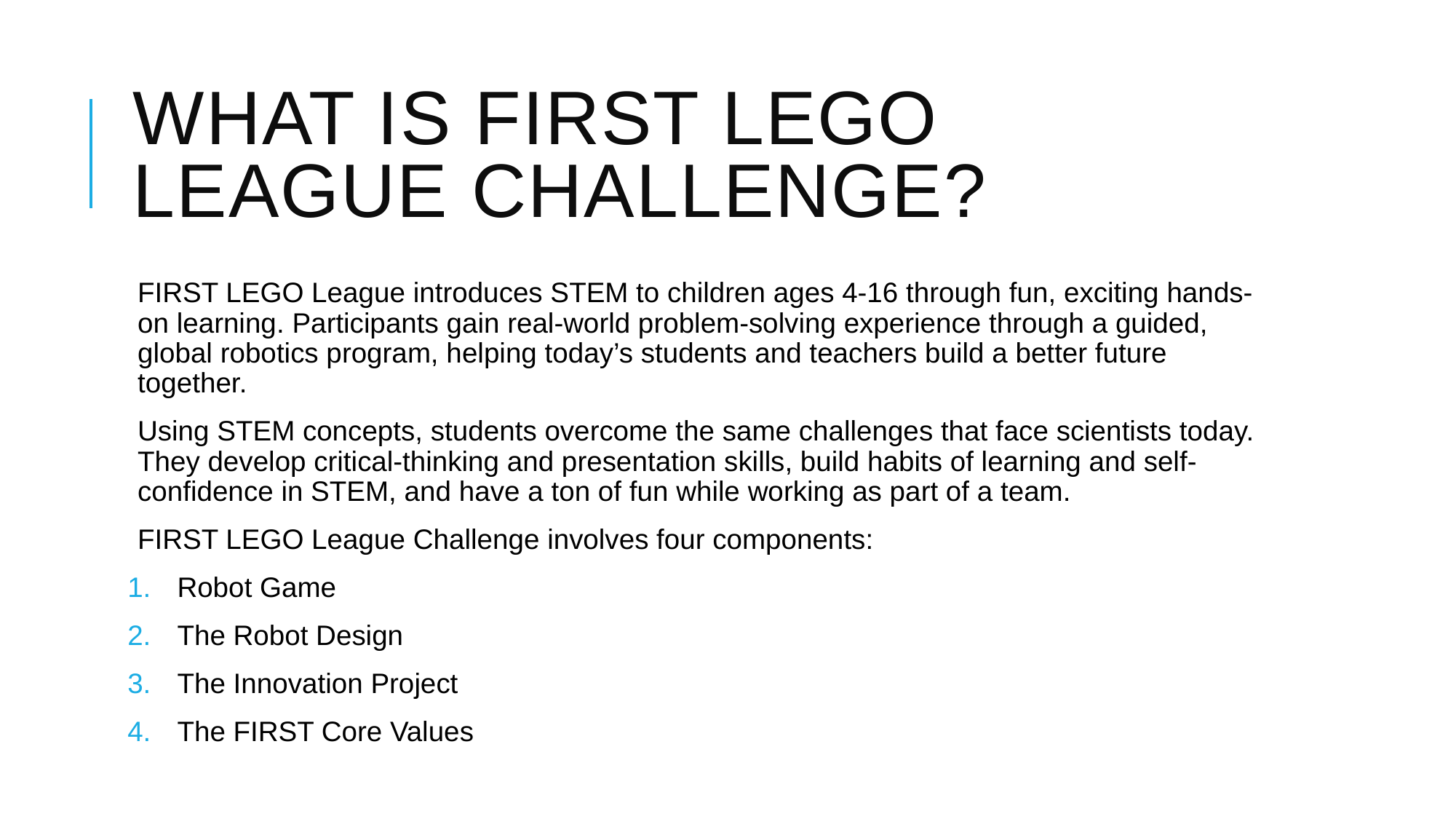

# What is FIRST LEGO LEAGUE Challenge?
FIRST LEGO League introduces STEM to children ages 4-16 through fun, exciting hands-on learning. Participants gain real-world problem-solving experience through a guided, global robotics program, helping today’s students and teachers build a better future together.
Using STEM concepts, students overcome the same challenges that face scientists today. They develop critical-thinking and presentation skills, build habits of learning and self-confidence in STEM, and have a ton of fun while working as part of a team.
FIRST LEGO League Challenge involves four components:
Robot Game
The Robot Design
The Innovation Project
The FIRST Core Values